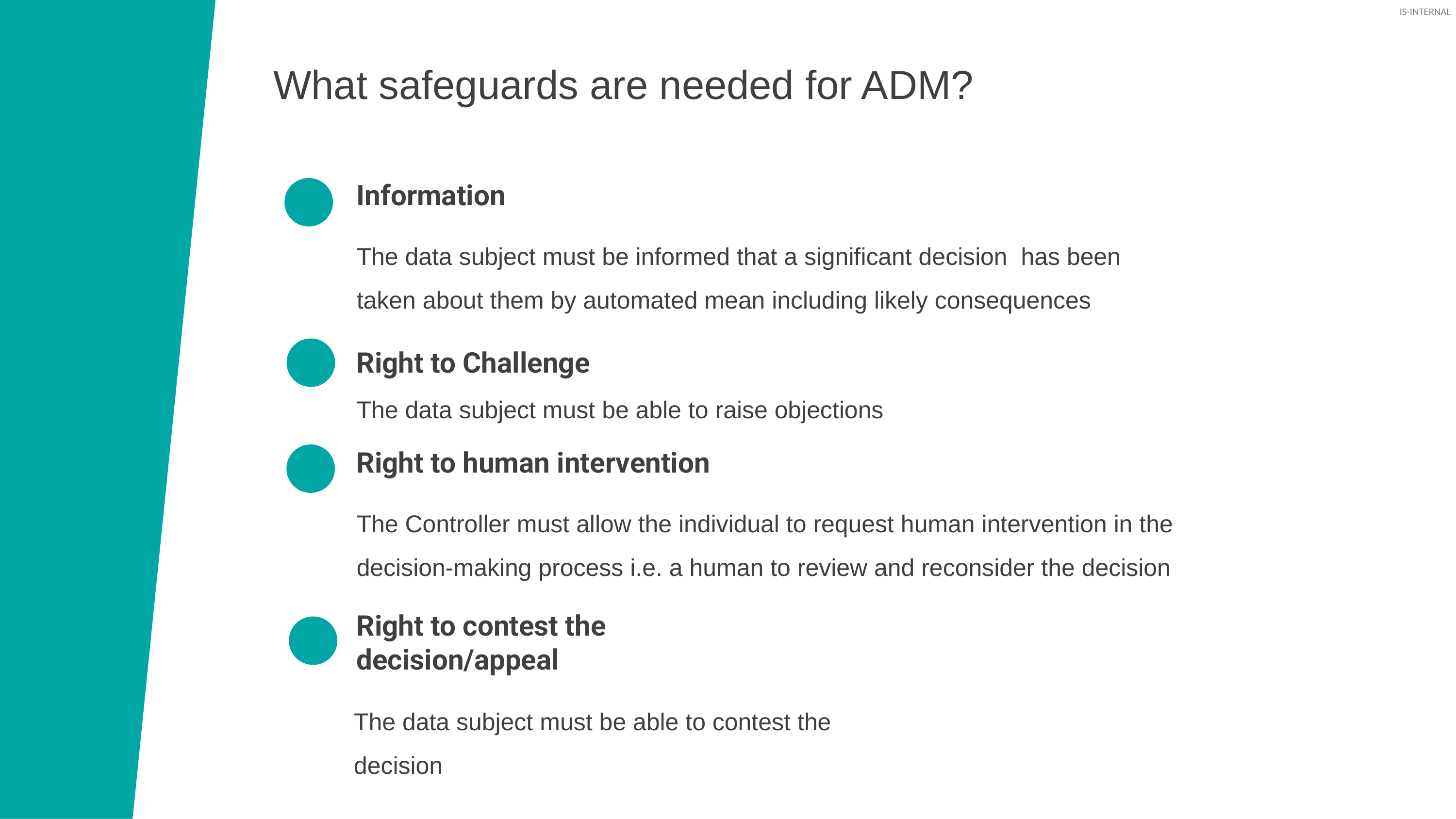

What safeguards are needed for ADM?

Information
The data subject must be informed that a significant decision  has been taken about them by automated mean including likely consequences

Right to Challenge
The data subject must be able to raise objections
Right to human intervention

The Controller must allow the individual to request human intervention in the decision-making process i.e. a human to review and reconsider the decision
Right to contest the decision/appeal

The data subject must be able to contest the decision